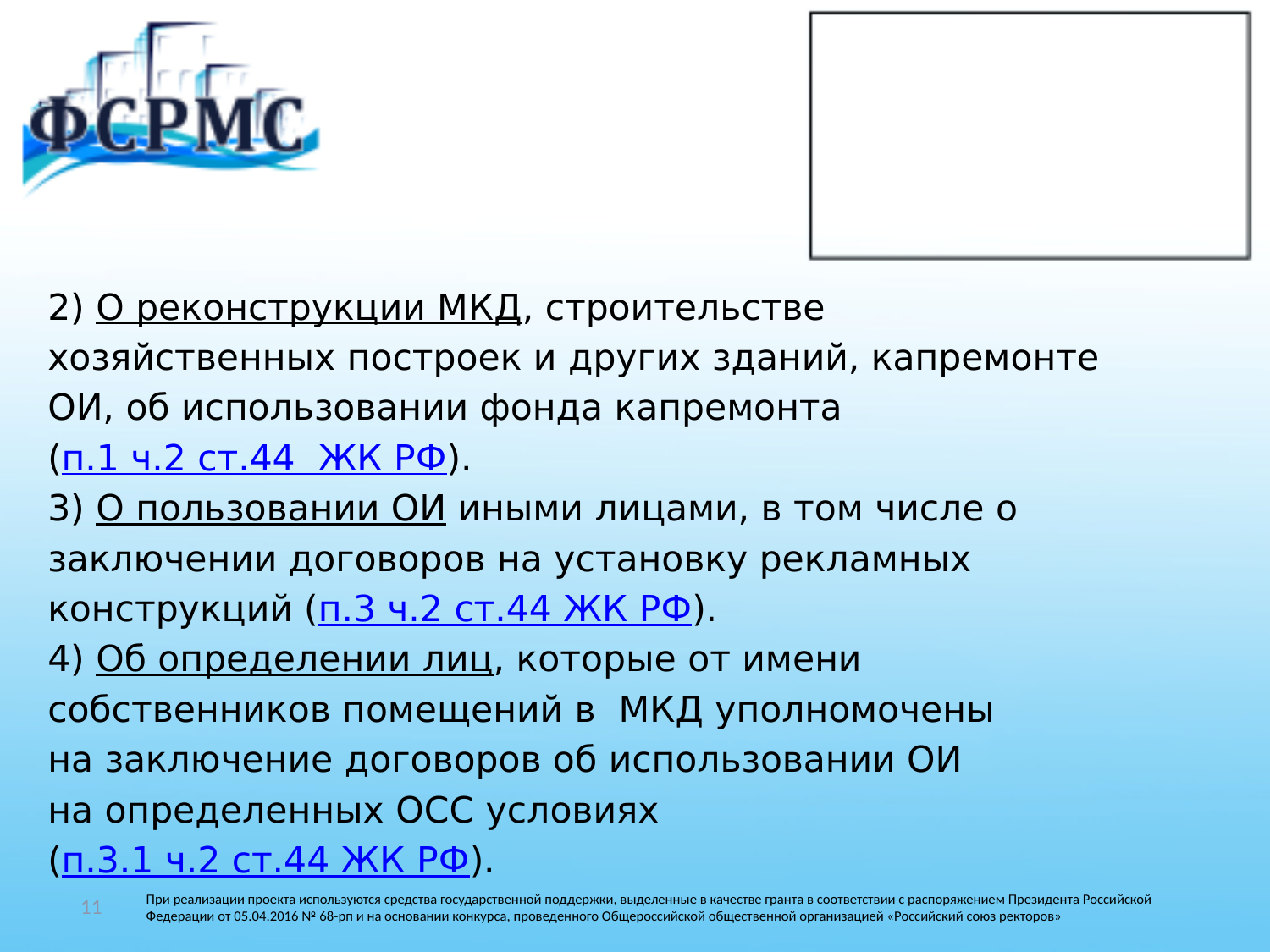

#
2) О реконструкции МКД, строительстве
хозяйственных построек и других зданий, капремонте
ОИ, об использовании фонда капремонта
(п.1 ч.2 ст.44  ЖК РФ).
3) О пользовании ОИ иными лицами, в том числе о
заключении договоров на установку рекламных
конструкций (п.3 ч.2 ст.44 ЖК РФ).
4) Об определении лиц, которые от имени
собственников помещений в  МКД уполномочены
на заключение договоров об использовании ОИ
на определенных ОСС условиях
(п.3.1 ч.2 ст.44 ЖК РФ).

11